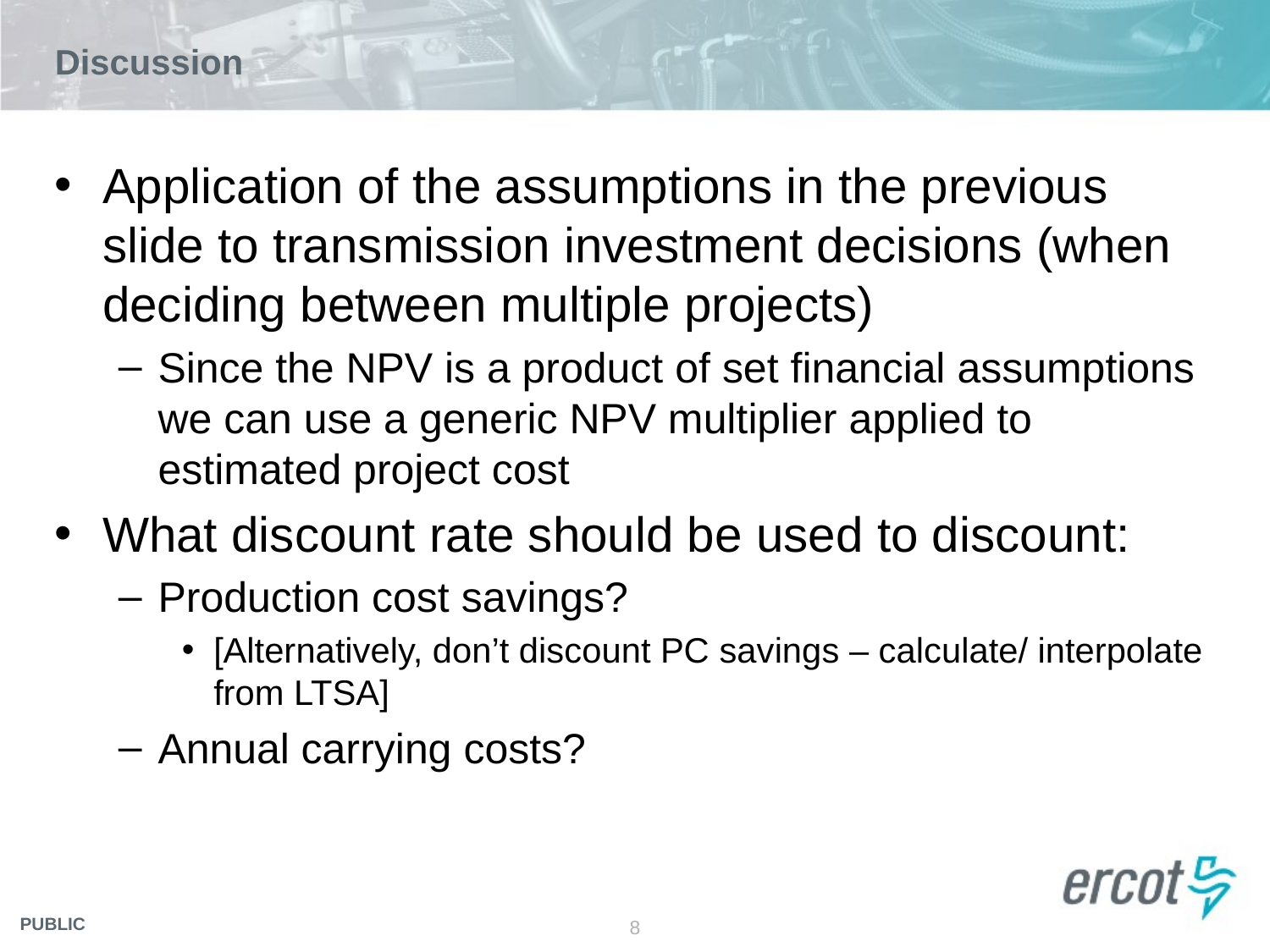

# Discussion
Application of the assumptions in the previous slide to transmission investment decisions (when deciding between multiple projects)
Since the NPV is a product of set financial assumptions we can use a generic NPV multiplier applied to estimated project cost
What discount rate should be used to discount:
Production cost savings?
[Alternatively, don’t discount PC savings – calculate/ interpolate from LTSA]
Annual carrying costs?
8